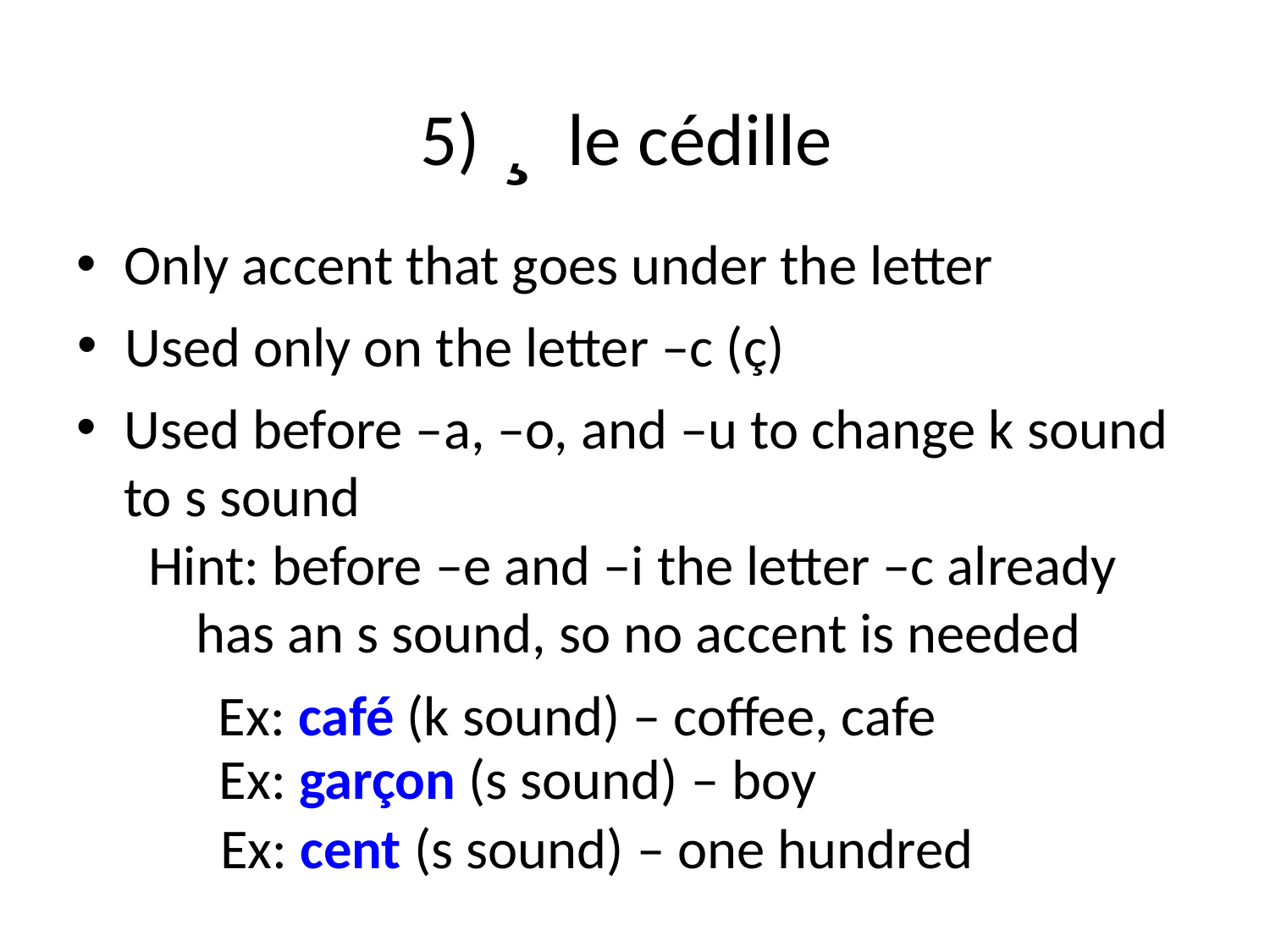

# 5) ¸  le cédille
Only accent that goes under the letter
Used only on the letter –c (ç)

Used before –a, –o, and –u to change k sound to s sound

Hint: before –e and –i the letter –c already has an s sound, so no accent is needed

Ex: café (k sound) – coffee, cafe

Ex: garçon (s sound) – boy

Ex: cent (s sound) – one hundred